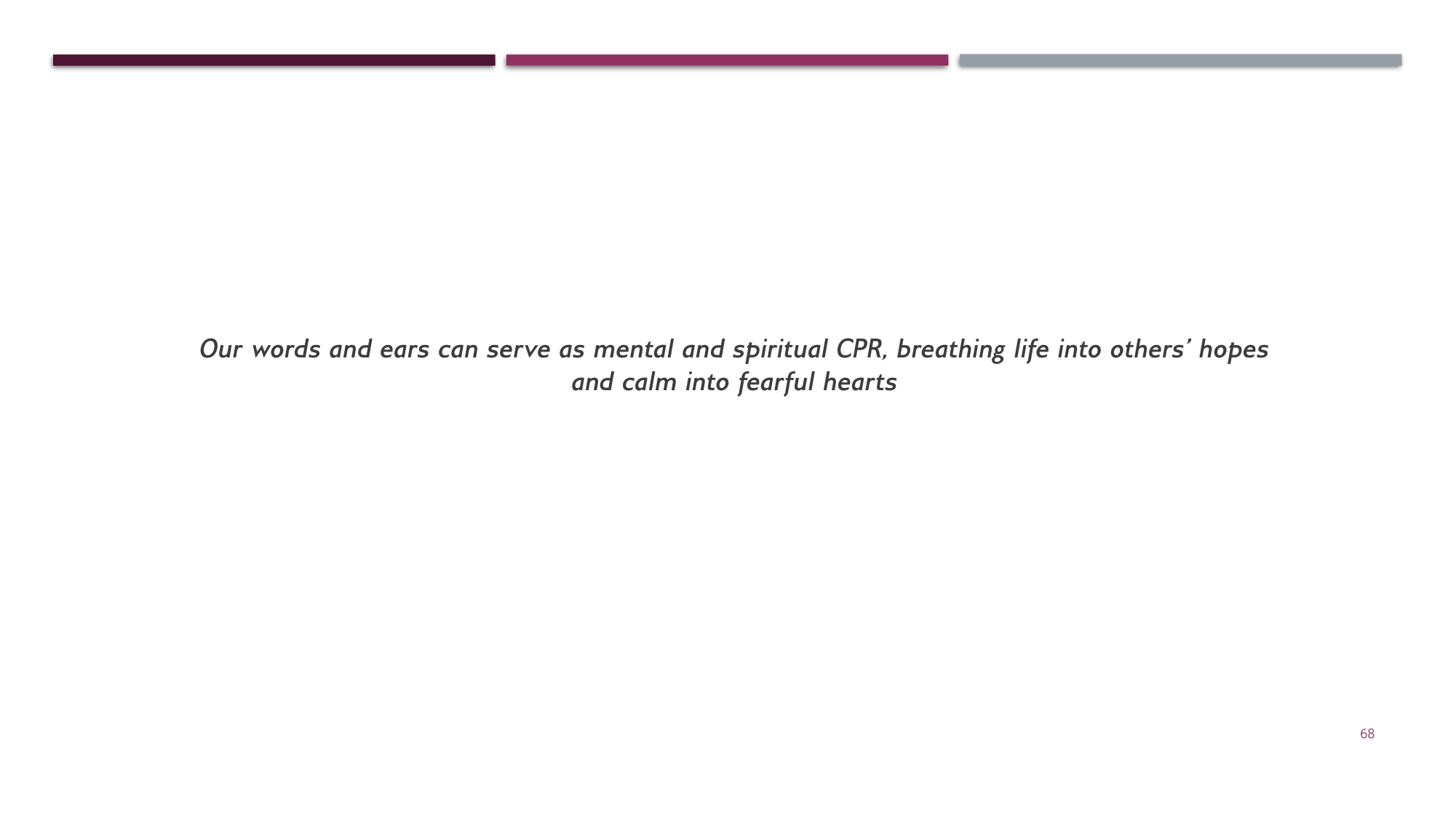

Our words and ears can serve as mental and spiritual CPR, breathing life into others’ hopes and calm into fearful hearts
68